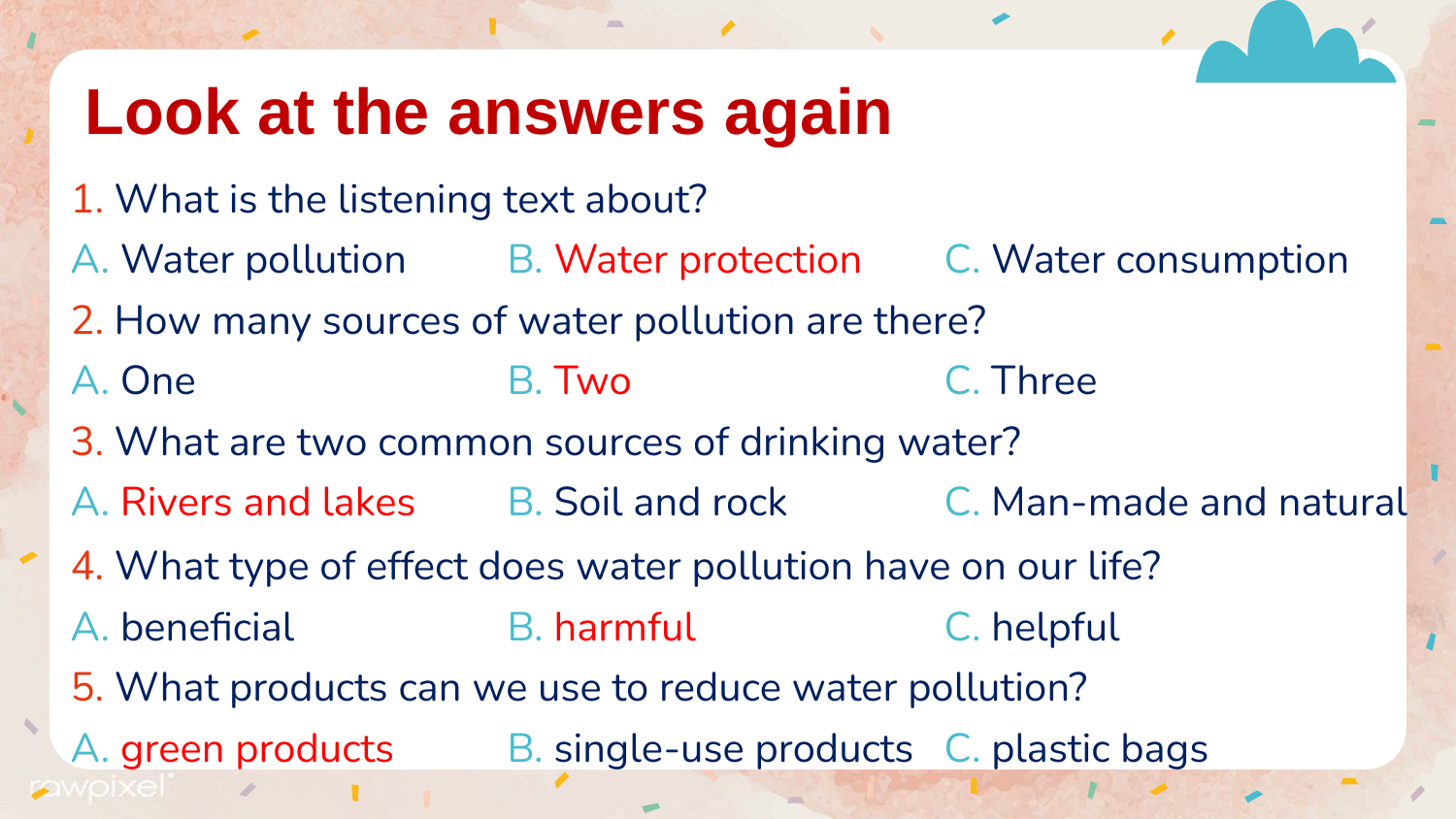

Look at the answers again
1. What is the listening text about?
A. Water pollution 	B. Water protection 	C. Water consumption
2. How many sources of water pollution are there?
A. One 			B. Two 			C. Three
3. What are two common sources of drinking water?
A. Rivers and lakes	B. Soil and rock		C. Man-made and natural
4. What type of effect does water pollution have on our life?
A. beneficial 		B. harmful 		C. helpful
5. What products can we use to reduce water pollution?
A. green products 	B. single-use products 	C. plastic bags